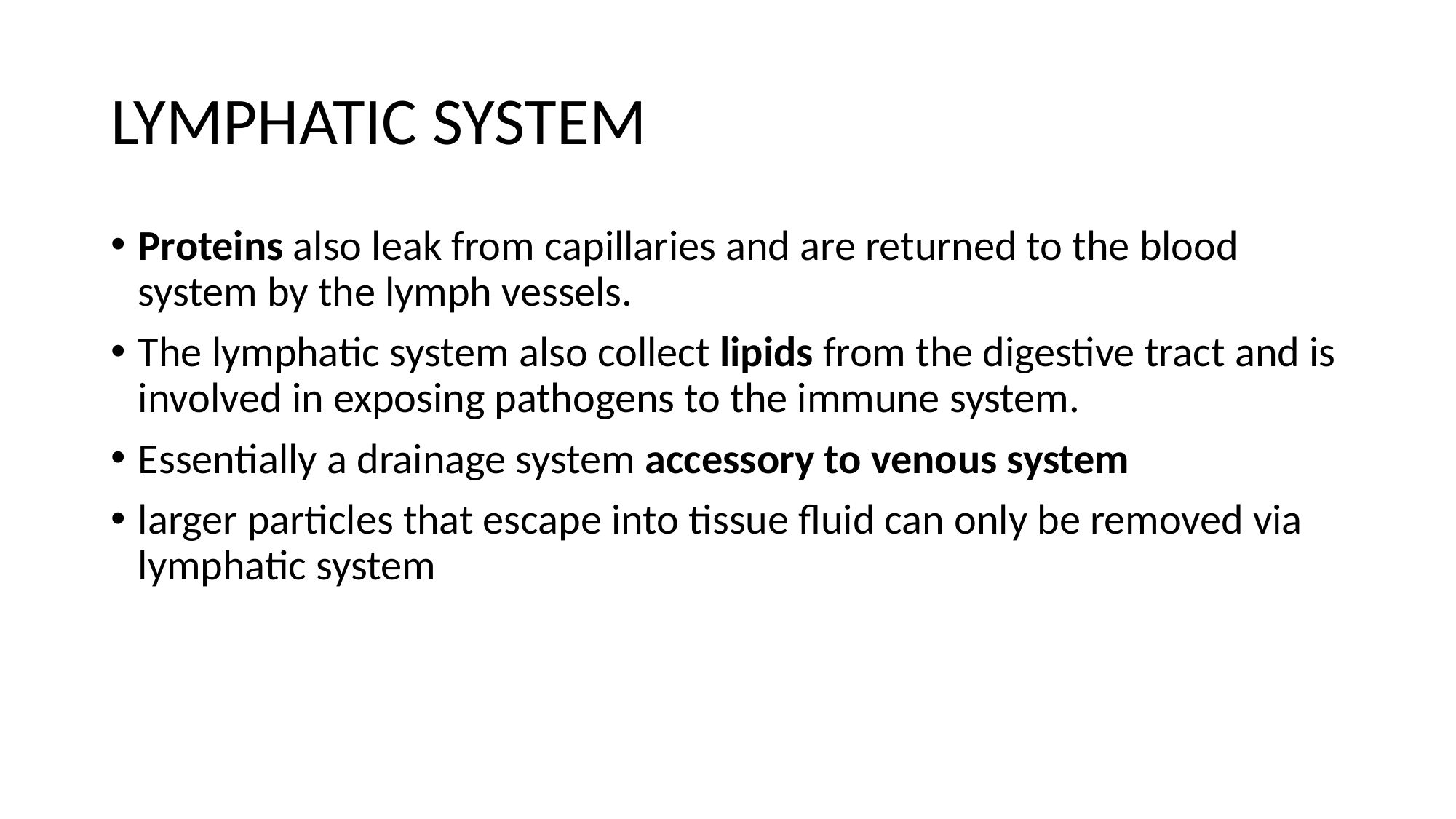

# LYMPHATIC SYSTEM
Proteins also leak from capillaries and are returned to the blood system by the lymph vessels.
The lymphatic system also collect lipids from the digestive tract and is involved in exposing pathogens to the immune system.
Essentially a drainage system accessory to venous system
larger particles that escape into tissue fluid can only be removed via lymphatic system